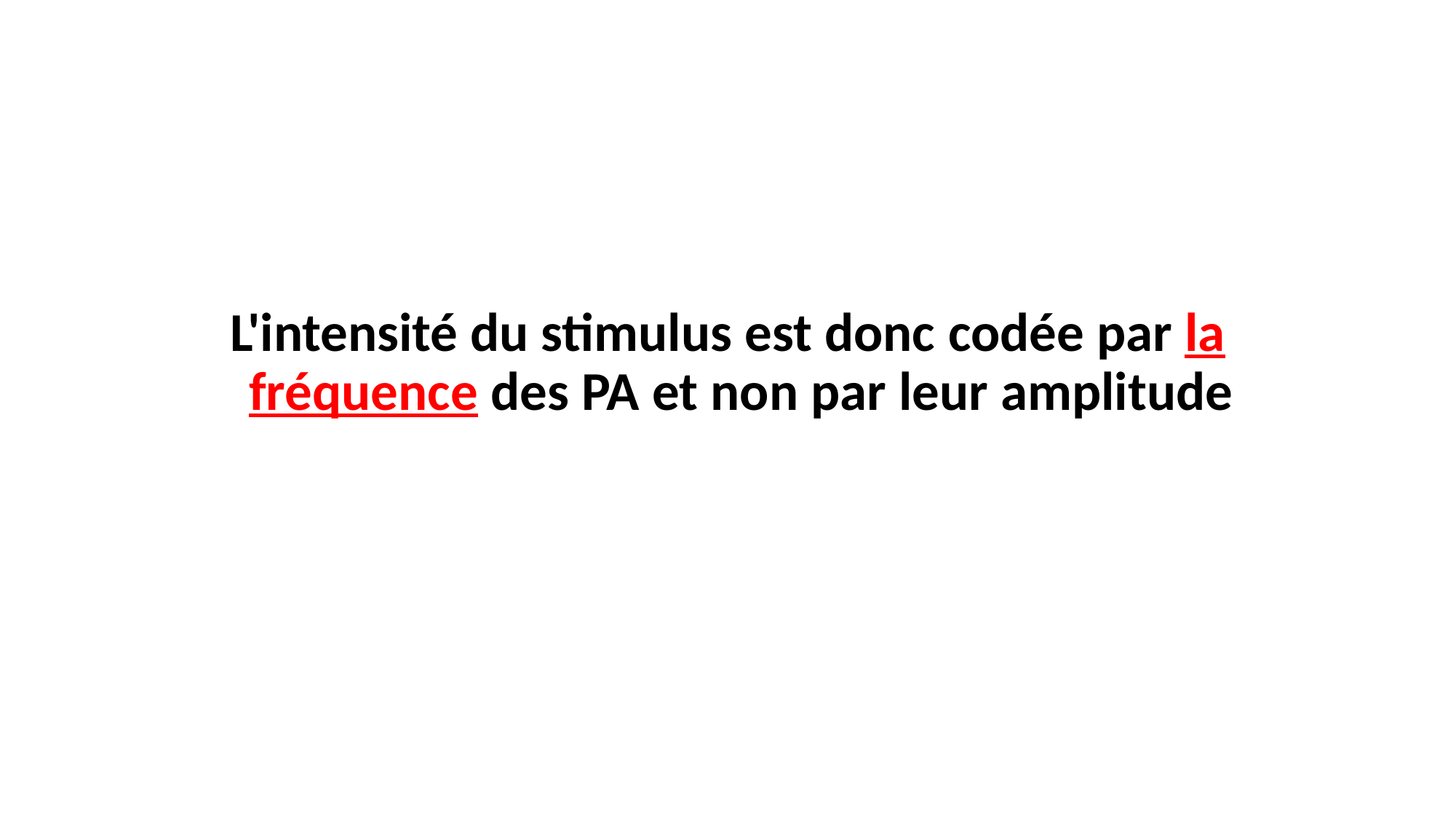

#

L'intensité du stimulus est donc codée par la fréquence des PA et non par leur amplitude